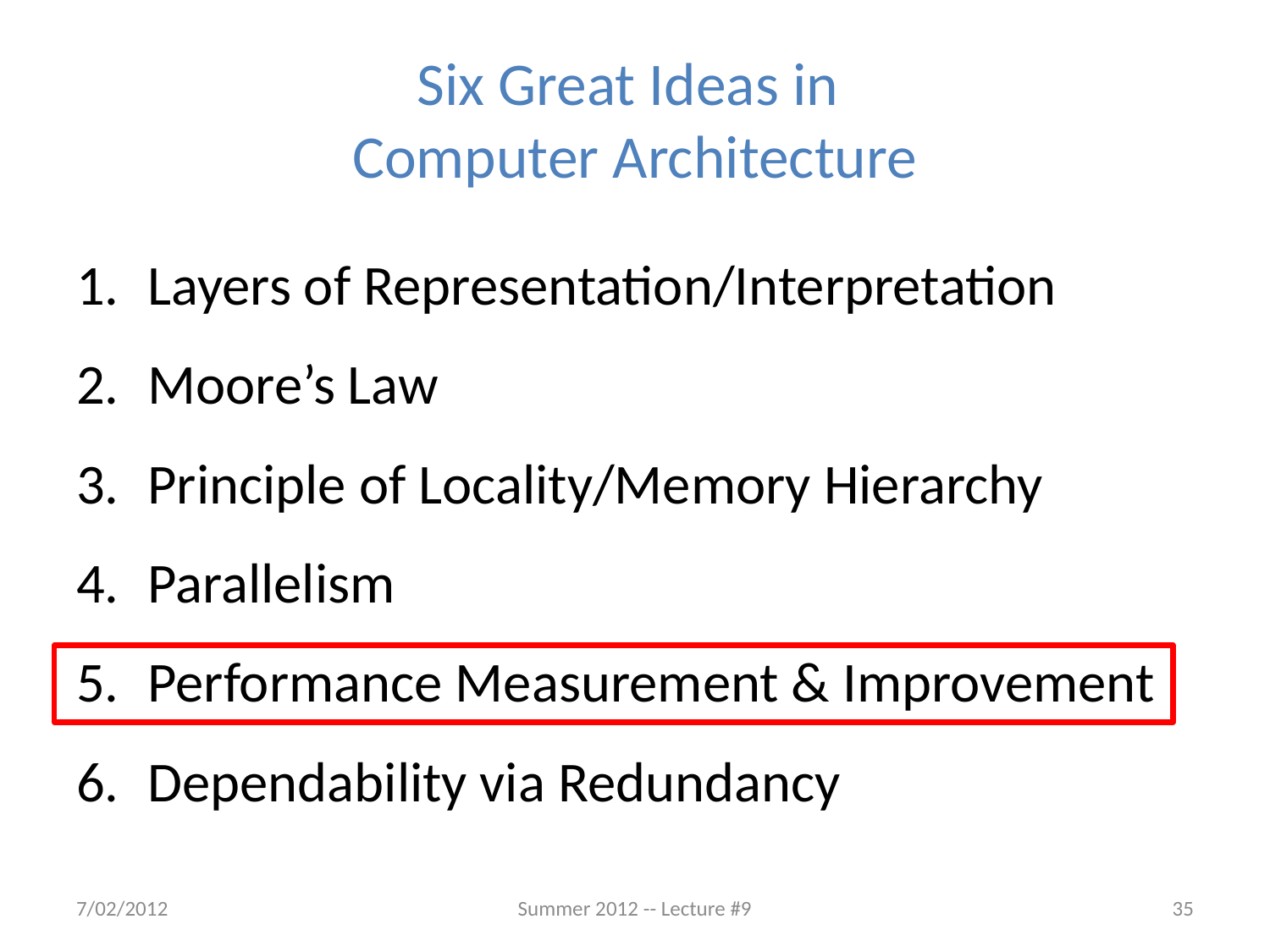

# Six Great Ideas in Computer Architecture
Layers of Representation/Interpretation
Moore’s Law
Principle of Locality/Memory Hierarchy
Parallelism
Performance Measurement & Improvement
Dependability via Redundancy

7/02/2012
Summer 2012 -- Lecture #9
35